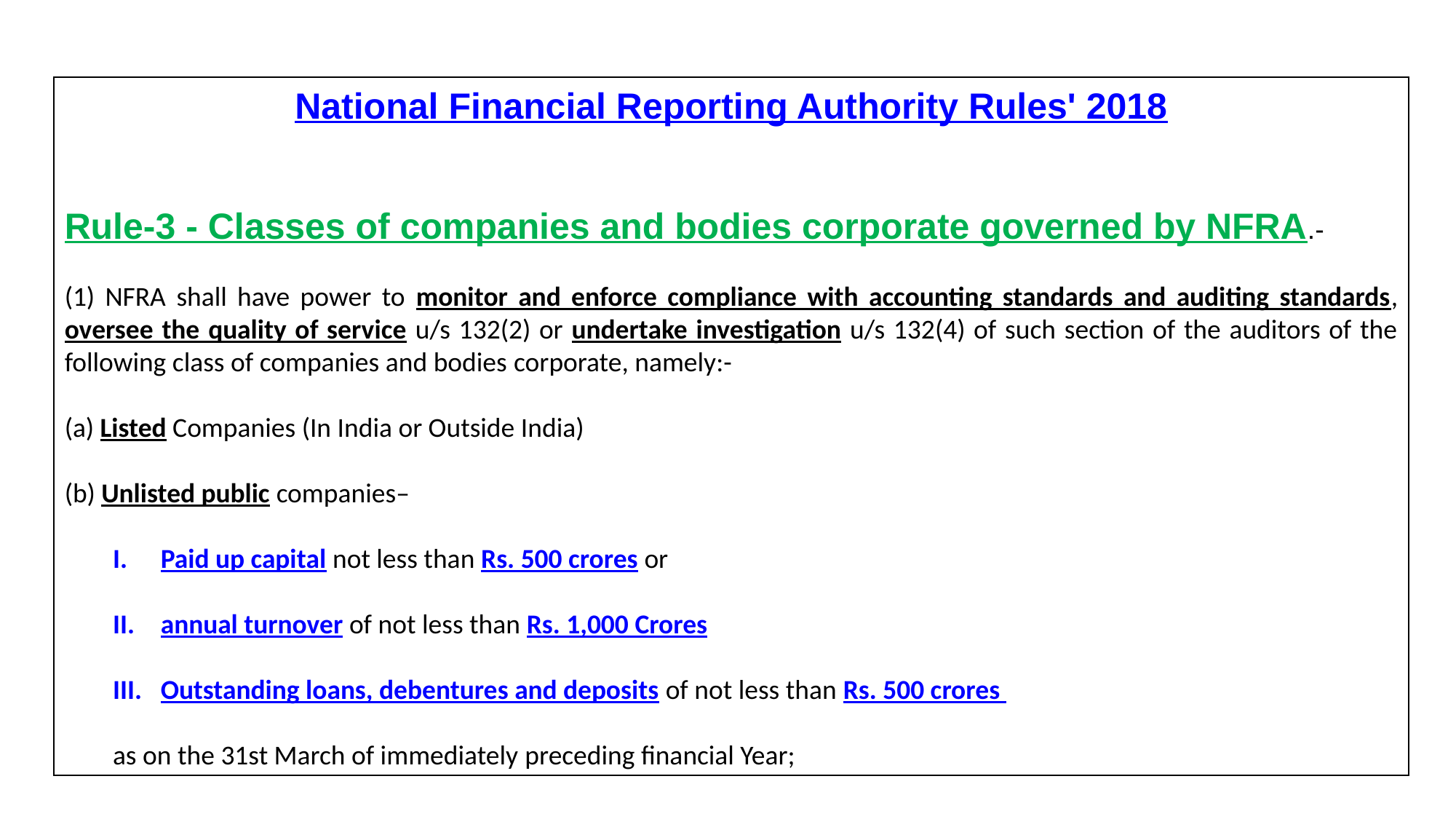

National Financial Reporting Authority Rules' 2018

Rule-3 - Classes of companies and bodies corporate governed by NFRA.-

(1) NFRA shall have power to monitor and enforce compliance with accounting standards and auditing standards, oversee the quality of service u/s 132(2) or undertake investigation u/s 132(4) of such section of the auditors of the following class of companies and bodies corporate, namely:-

(a) Listed Companies (In India or Outside India)

(b) Unlisted public companies–

Paid up capital not less than Rs. 500 crores or

annual turnover of not less than Rs. 1,000 Crores

Outstanding loans, debentures and deposits of not less than Rs. 500 crores

as on the 31st March of immediately preceding financial Year;